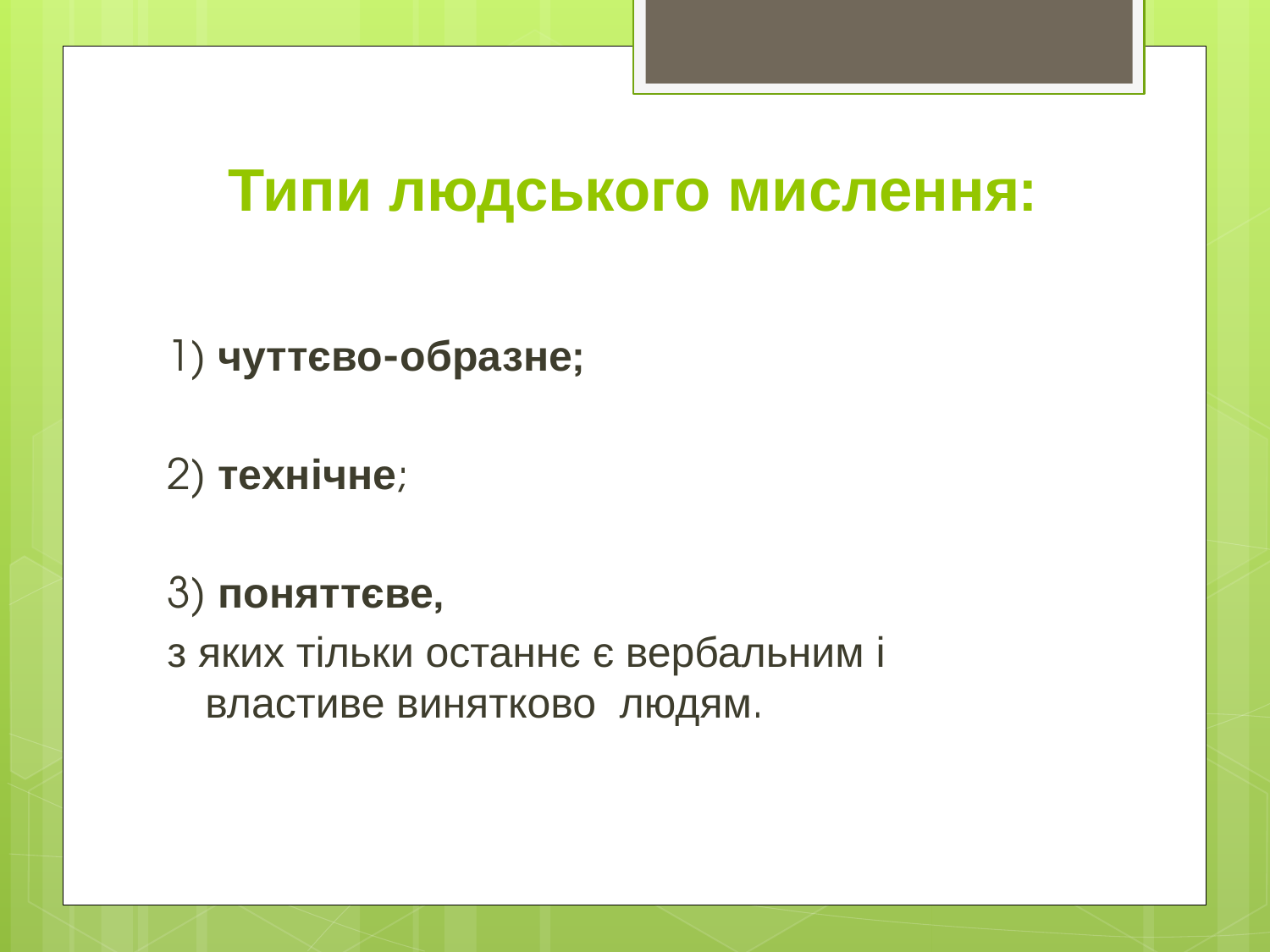

# Типи людського мислення:
1) чуттєво-образне;

2) технічне;

3) поняттєве,
з яких тільки останнє є вербальним і властиве винятково  людям.